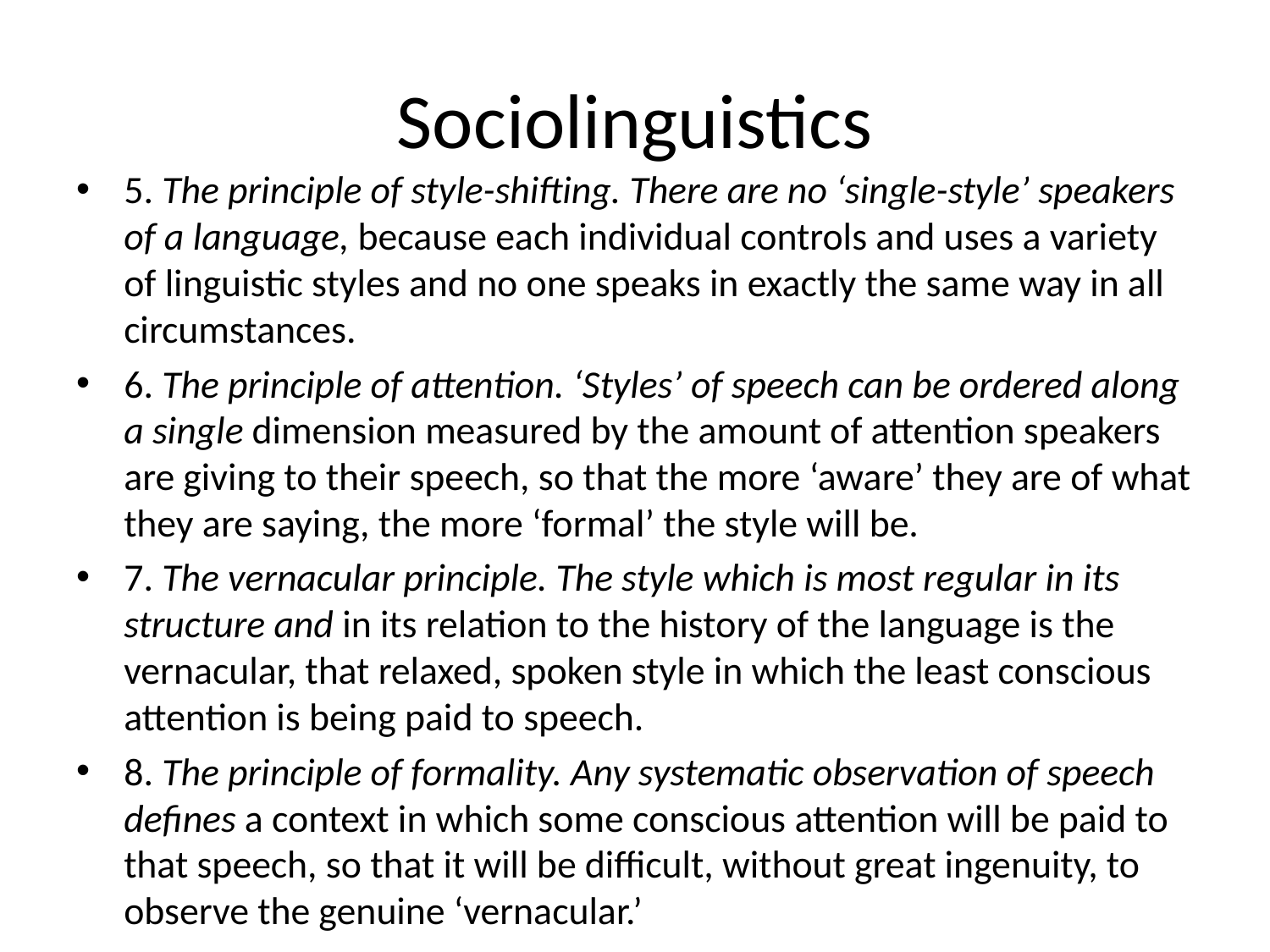

# Sociolinguistics
5. The principle of style-shifting. There are no ‘single-style’ speakers of a language, because each individual controls and uses a variety of linguistic styles and no one speaks in exactly the same way in all circumstances.
6. The principle of attention. ‘Styles’ of speech can be ordered along a single dimension measured by the amount of attention speakers are giving to their speech, so that the more ‘aware’ they are of what they are saying, the more ‘formal’ the style will be.
7. The vernacular principle. The style which is most regular in its structure and in its relation to the history of the language is the vernacular, that relaxed, spoken style in which the least conscious attention is being paid to speech.
8. The principle of formality. Any systematic observation of speech defines a context in which some conscious attention will be paid to that speech, so that it will be difficult, without great ingenuity, to observe the genuine ‘vernacular.’